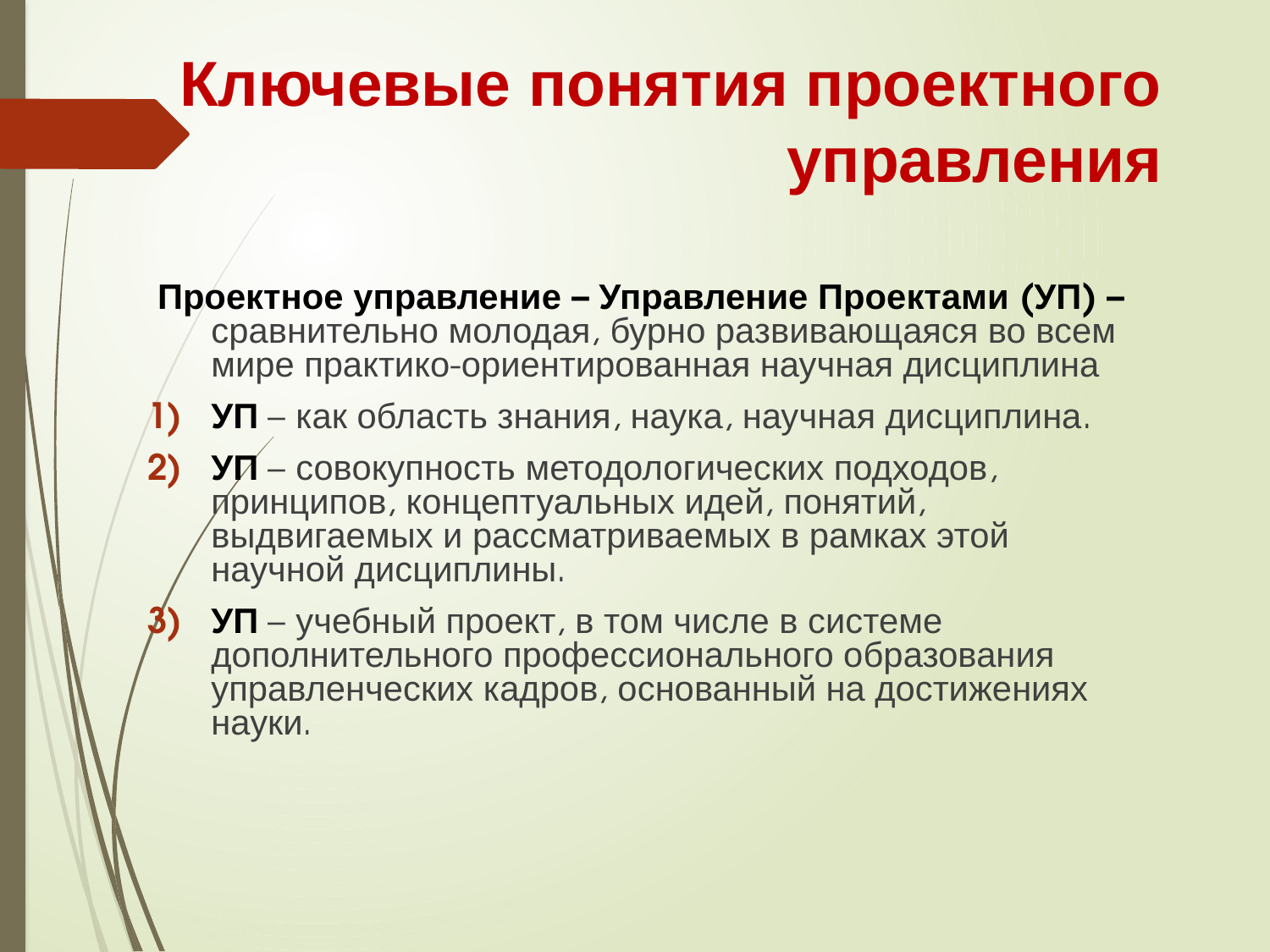

Ключевые понятия проектного управления

 Проектное управление – Управление Проектами (УП) – сравнительно молодая, бурно развивающаяся во всем мире практико-ориентированная научная дисциплина
УП – как область знания, наука, научная дисциплина.
УП – совокупность методологических подходов, принципов, концептуальных идей, понятий, выдвигаемых и рассматриваемых в рамках этой научной дисциплины.
УП – учебный проект, в том числе в системе дополнительного профессионального образования управленческих кадров, основанный на достижениях науки.